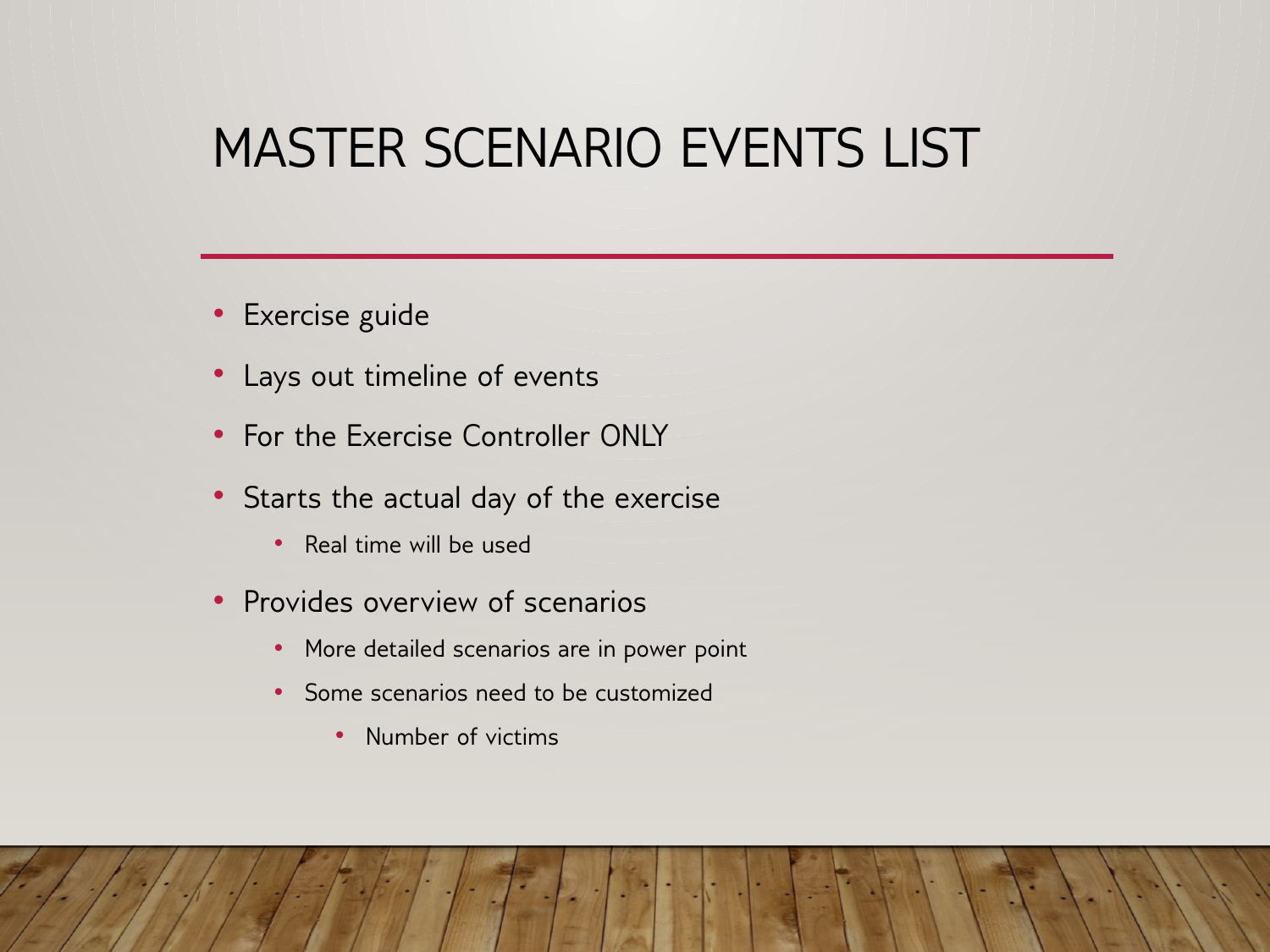

# Master Scenario Events List
Exercise guide
Lays out timeline of events
For the Exercise Controller ONLY
Starts the actual day of the exercise
Real time will be used
Provides overview of scenarios
More detailed scenarios are in power point
Some scenarios need to be customized
Number of victims